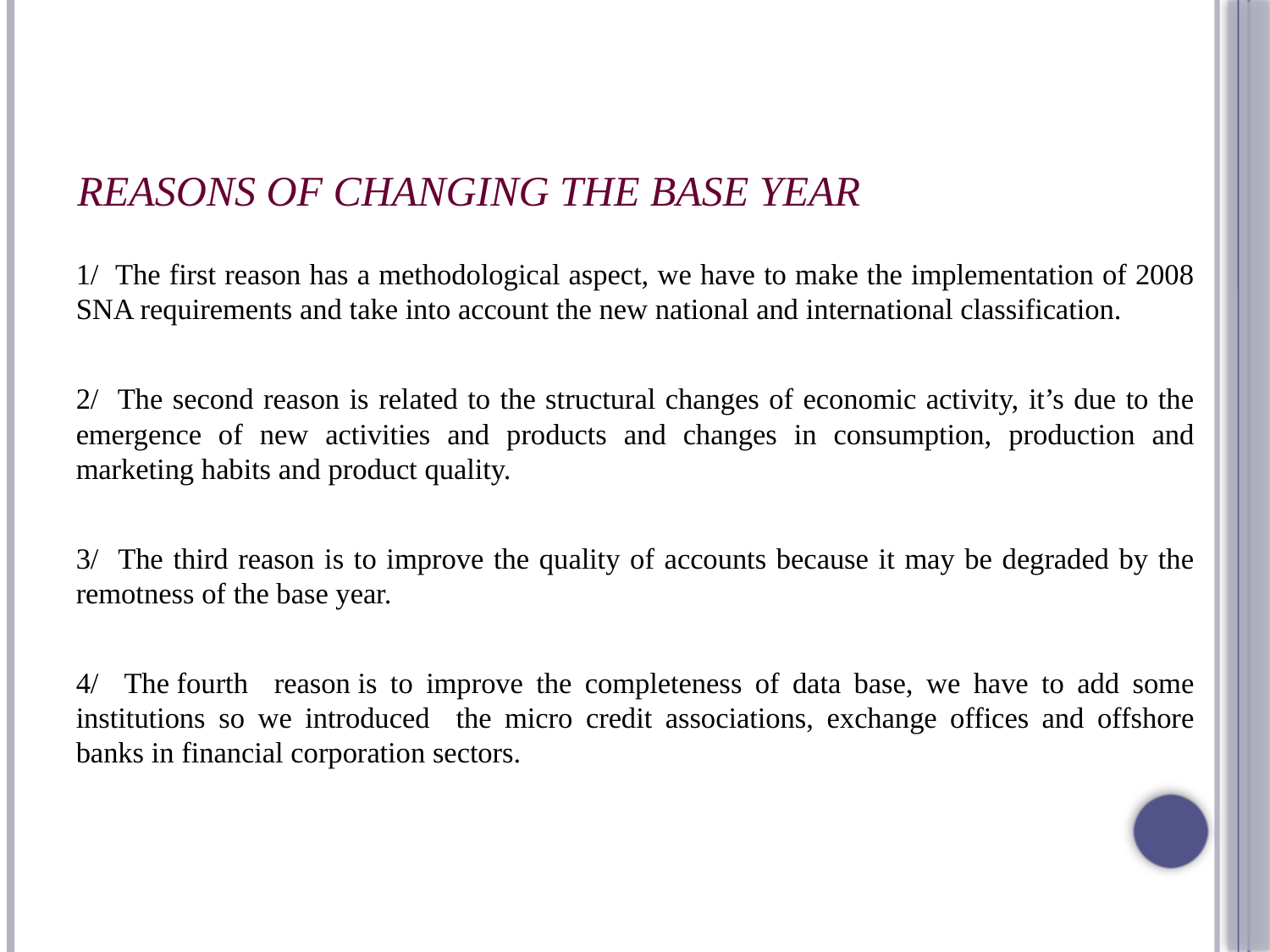

# Reasons of changing the base year
1/  The first reason has a methodological aspect, we have to make the implementation of 2008 SNA requirements and take into account the new national and international classification.

2/  The second reason is related to the structural changes of economic activity, it’s due to the emergence of new activities and products and changes in consumption, production and marketing habits and product quality.

3/  The third reason is to improve the quality of accounts because it may be degraded by the remotness of the base year.

4/  The fourth  reason is to improve the completeness of data base, we have to add some institutions so we introduced  the micro credit associations, exchange offices and offshore banks in financial corporation sectors.